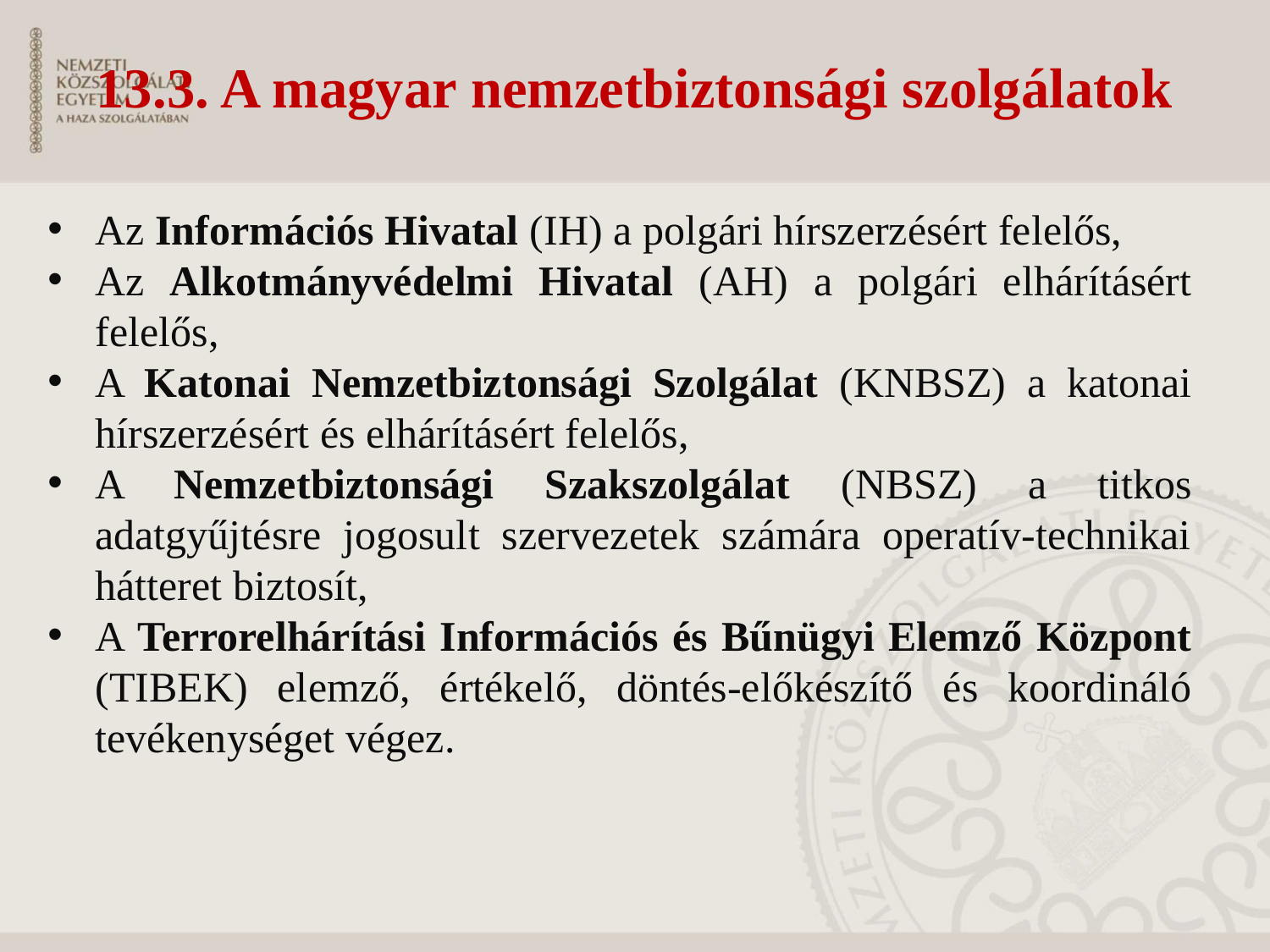

# 13.3. A magyar nemzetbiztonsági szolgálatok
Az Információs Hivatal (IH) a polgári hírszerzésért felelős,
Az Alkotmányvédelmi Hivatal (AH) a polgári elhárításért felelős,
A Katonai Nemzetbiztonsági Szolgálat (KNBSZ) a katonai hírszerzésért és elhárításért felelős,
A Nemzetbiztonsági Szakszolgálat (NBSZ) a titkos adatgyűjtésre jogosult szervezetek számára operatív-technikai hátteret biztosít,
A Terrorelhárítási Információs és Bűnügyi Elemző Központ (TIBEK) elemző, értékelő, döntés-előkészítő és koordináló tevékenységet végez.